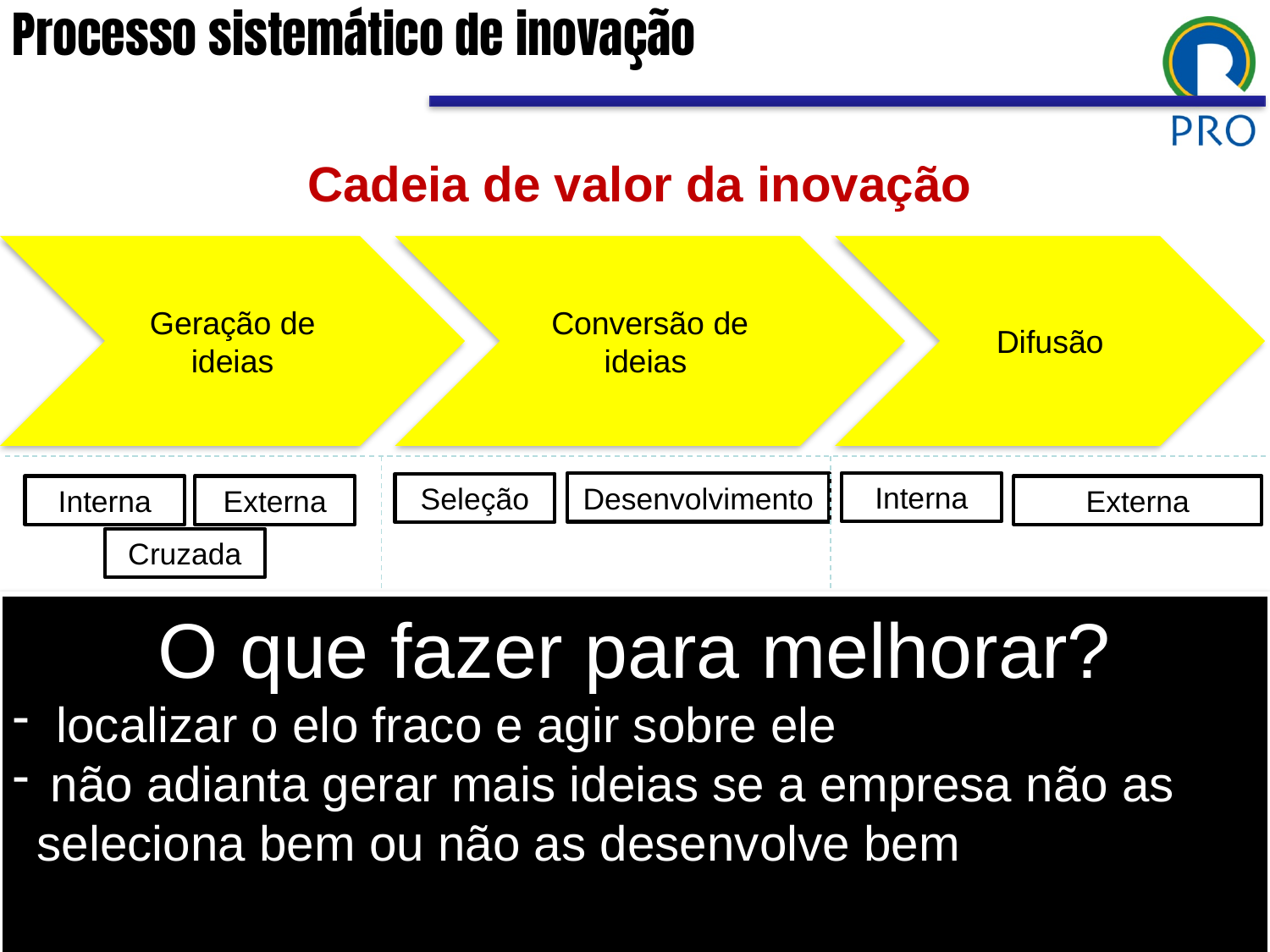

Processo sistemático de inovação

Cadeia de valor da inovação
Geração de ideias
Conversão de ideias
Difusão
Interna
Desenvolvimento
Seleção
Externa
Externa
Interna
Cruzada
O que fazer para melhorar?
 localizar o elo fraco e agir sobre ele
 não adianta gerar mais ideias se a empresa não as seleciona bem ou não as desenvolve bem

Um processo criterioso de seleção

Desenvolver formas de divulgar os resultados interna e externamente
Um processo sistêmico de geração de ideias – em rede

Estrutura para desenvolver  inovações